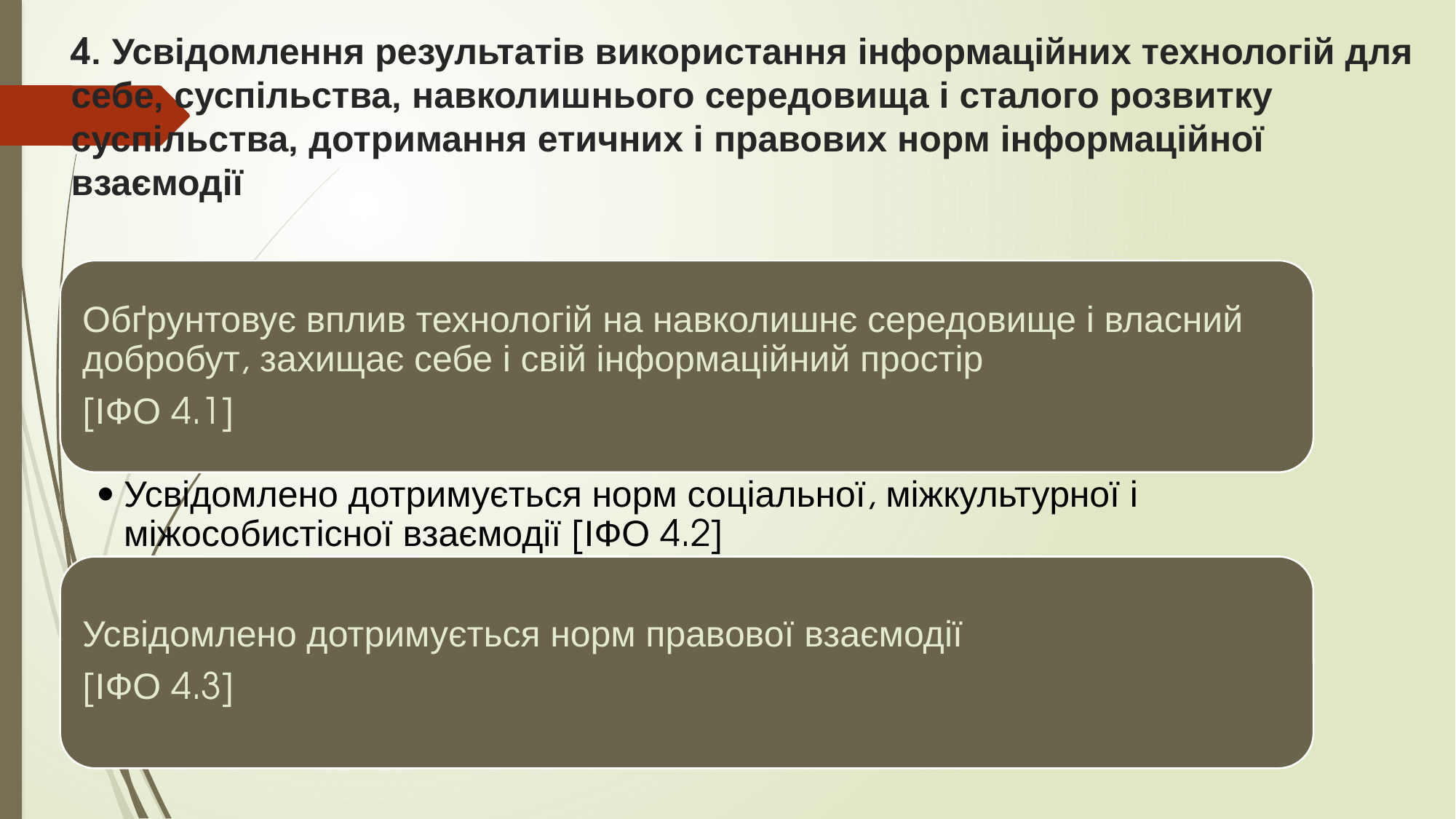

# 4. Усвідомлення результатів використання інформаційних технологій для себе, суспільства, навколишнього середовища і сталого розвитку суспільства, дотримання етичних і правових норм інформаційної взаємодії

Обґрунтовує вплив технологій на навколишнє середовище і власний добробут, захищає себе і свій інформаційний простір
[ІФО 4.1]

Усвідомлено дотримується норм соціальної, міжкультурної і міжособистісної взаємодії [ІФО 4.2]

Усвідомлено дотримується норм правової взаємодії
[ІФО 4.3]